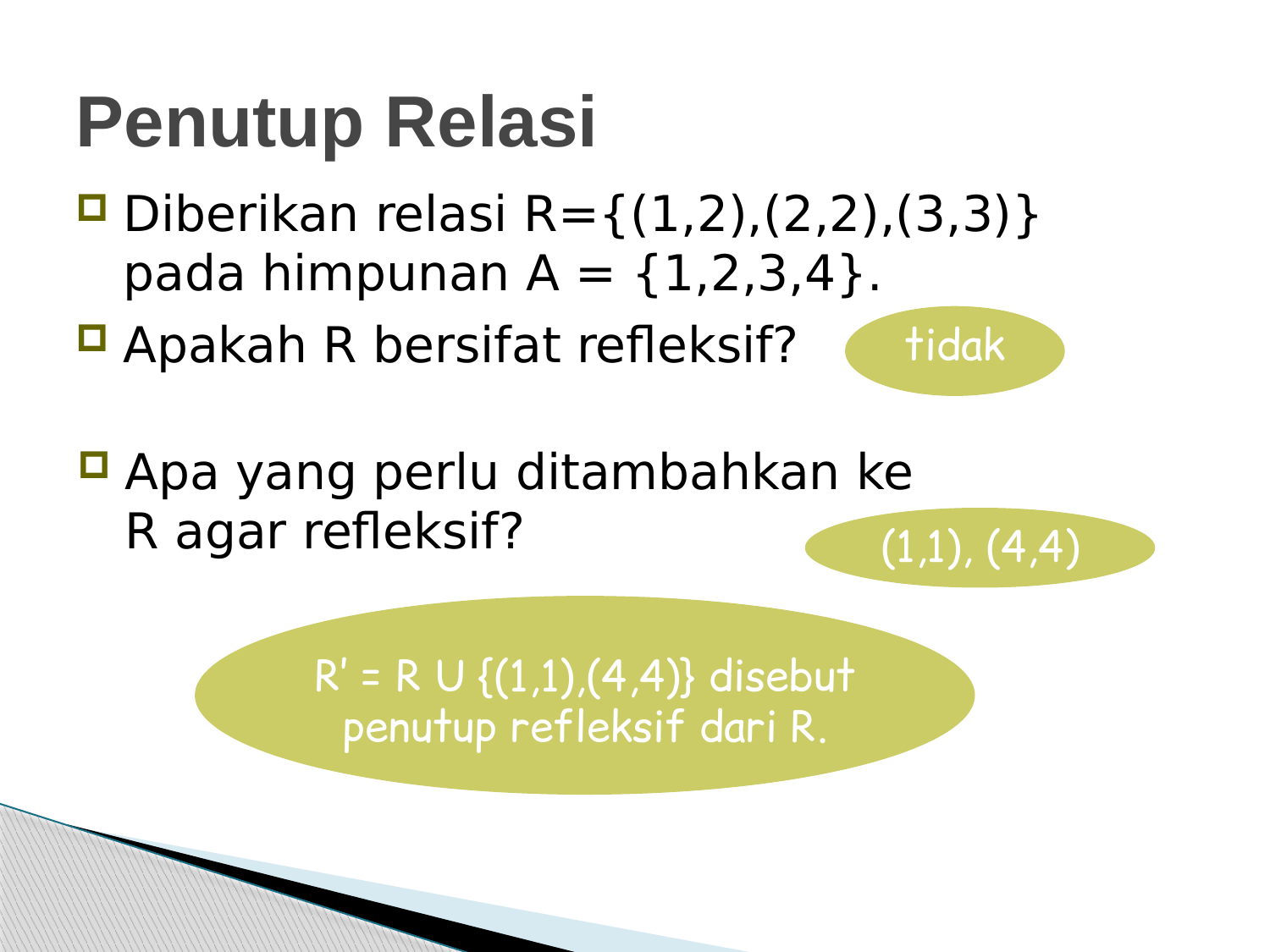

Penutup Relasi
Diberikan relasi R={(1,2),(2,2),(3,3)} pada himpunan A = {1,2,3,4}.
Apakah R bersifat refleksif?

tidak
Apa yang perlu ditambahkan ke R agar refleksif?

(1,1), (4,4)‏

R’ = R U {(1,1),(4,4)} disebut penutup refleksif dari R.